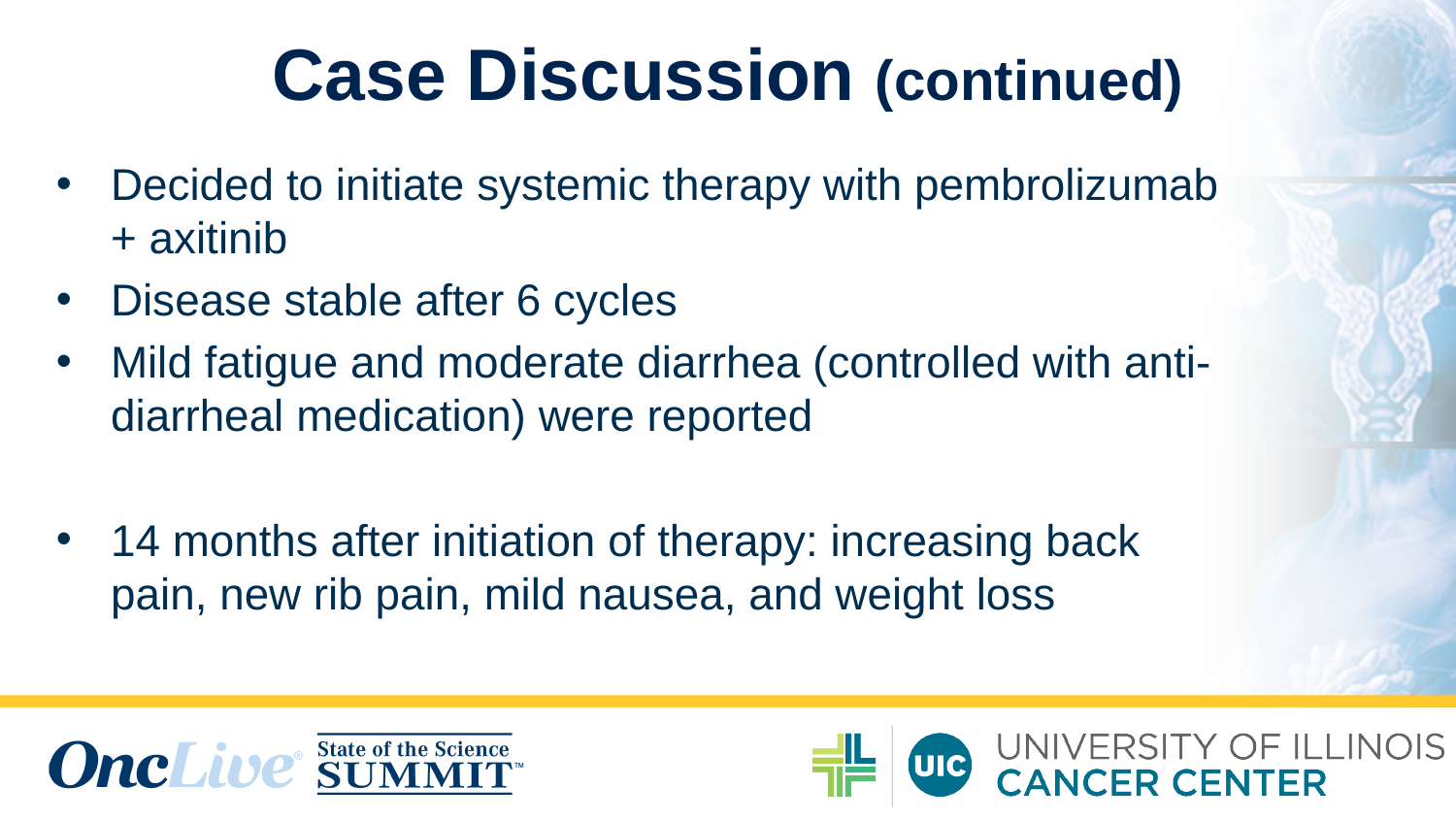

# Case Discussion (continued)
Decided to initiate systemic therapy with pembrolizumab + axitinib
Disease stable after 6 cycles
Mild fatigue and moderate diarrhea (controlled with anti-diarrheal medication) were reported

14 months after initiation of therapy: increasing back pain, new rib pain, mild nausea, and weight loss